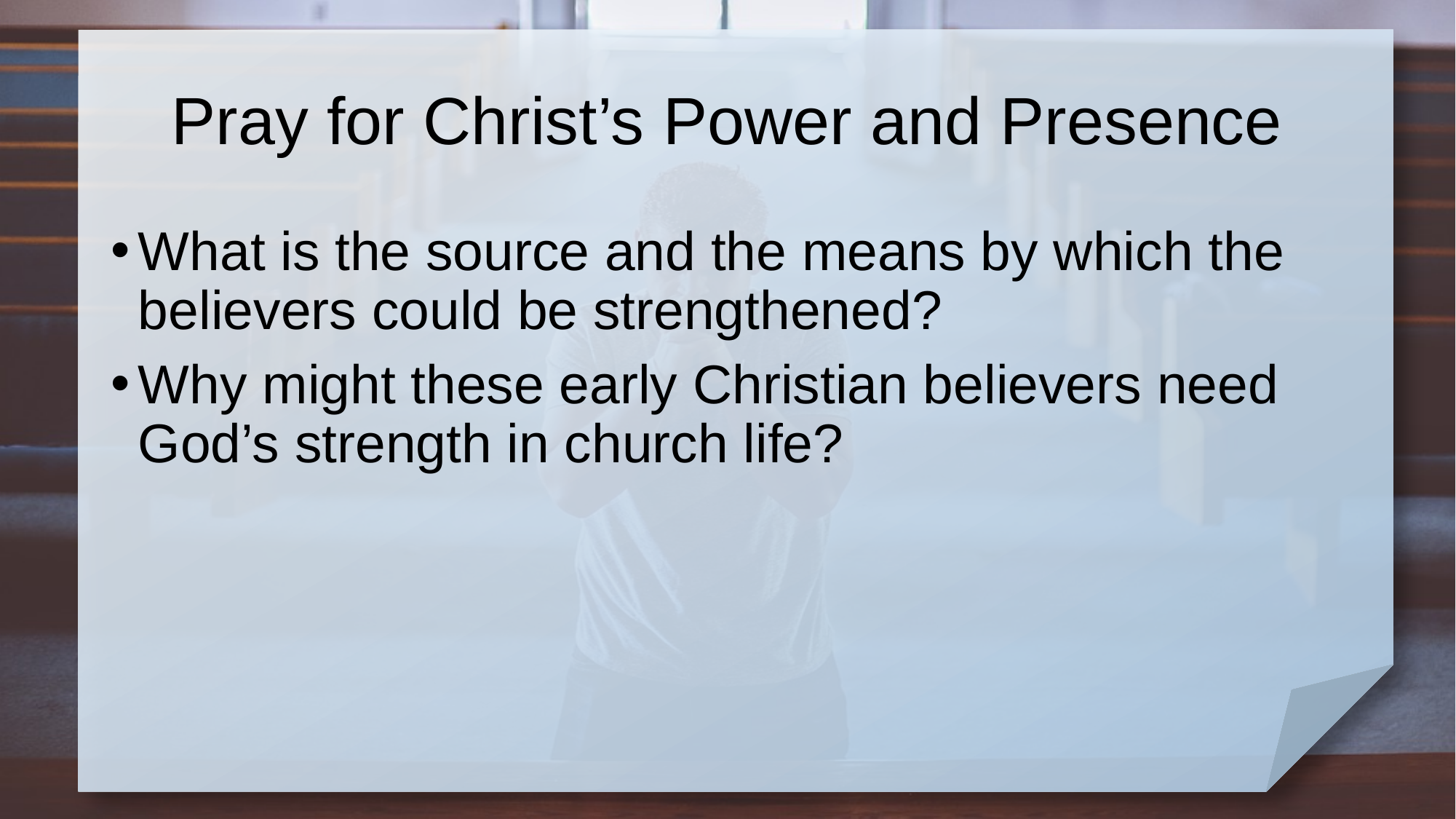

# Pray for Christ’s Power and Presence
What is the source and the means by which the believers could be strengthened?
Why might these early Christian believers need God’s strength in church life?